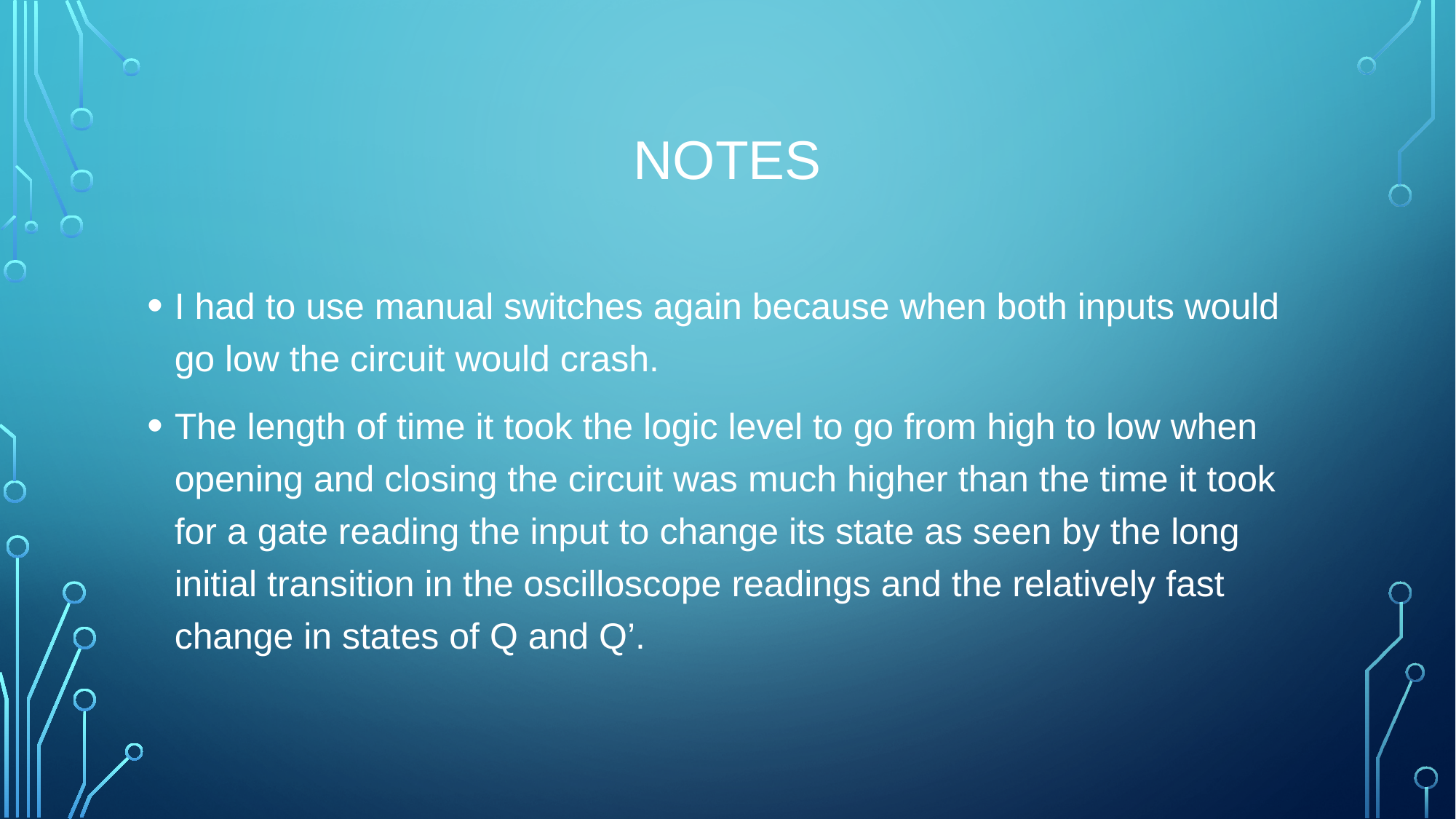

# Notes
I had to use manual switches again because when both inputs would go low the circuit would crash.
The length of time it took the logic level to go from high to low when opening and closing the circuit was much higher than the time it took for a gate reading the input to change its state as seen by the long initial transition in the oscilloscope readings and the relatively fast change in states of Q and Q’.